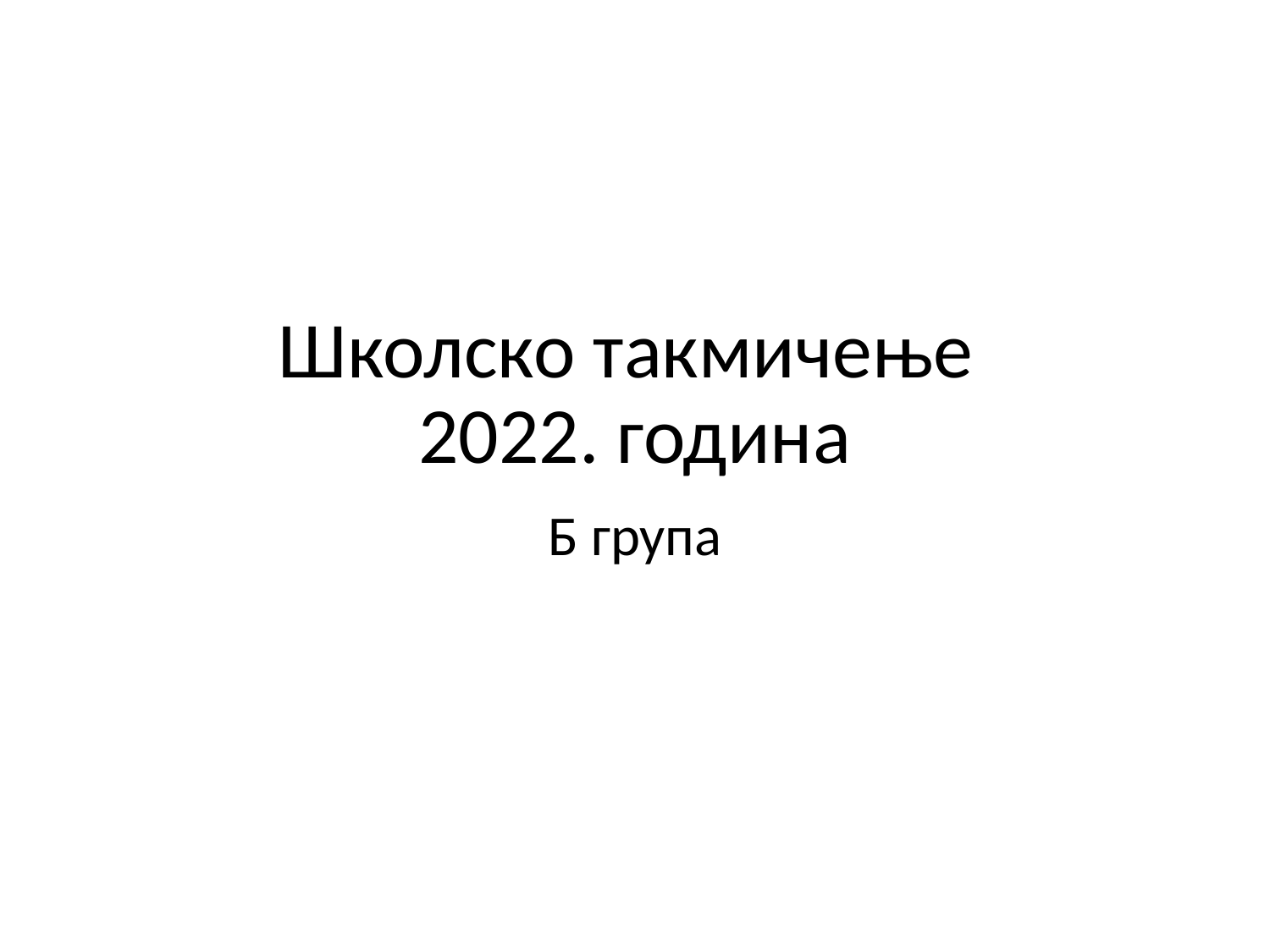

# Школско такмичење 2022. година
Б група